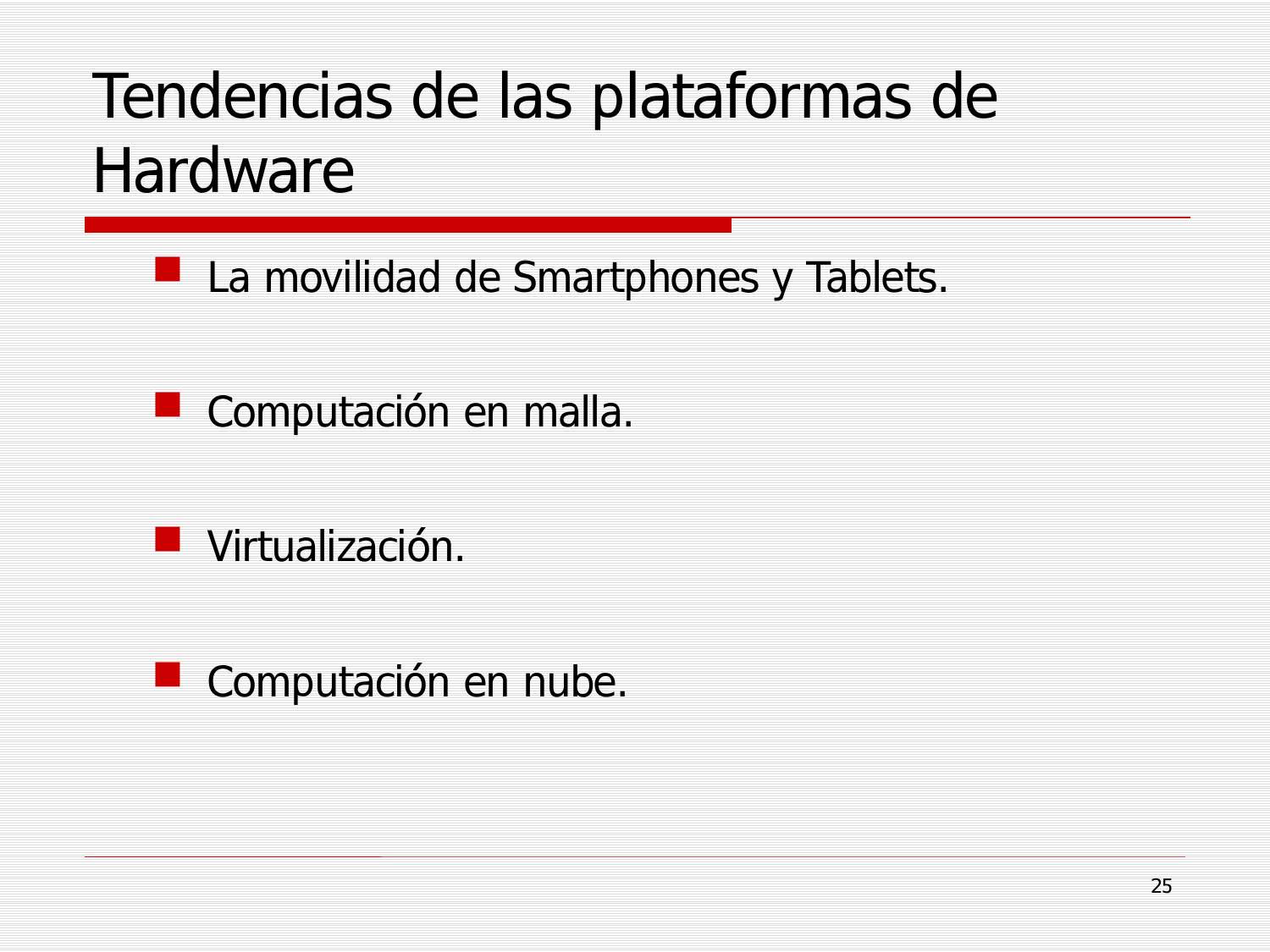

# Tendencias de las plataformas de Hardware
La movilidad de Smartphones y Tablets.

Computación en malla.

Virtualización.

Computación en nube.

25